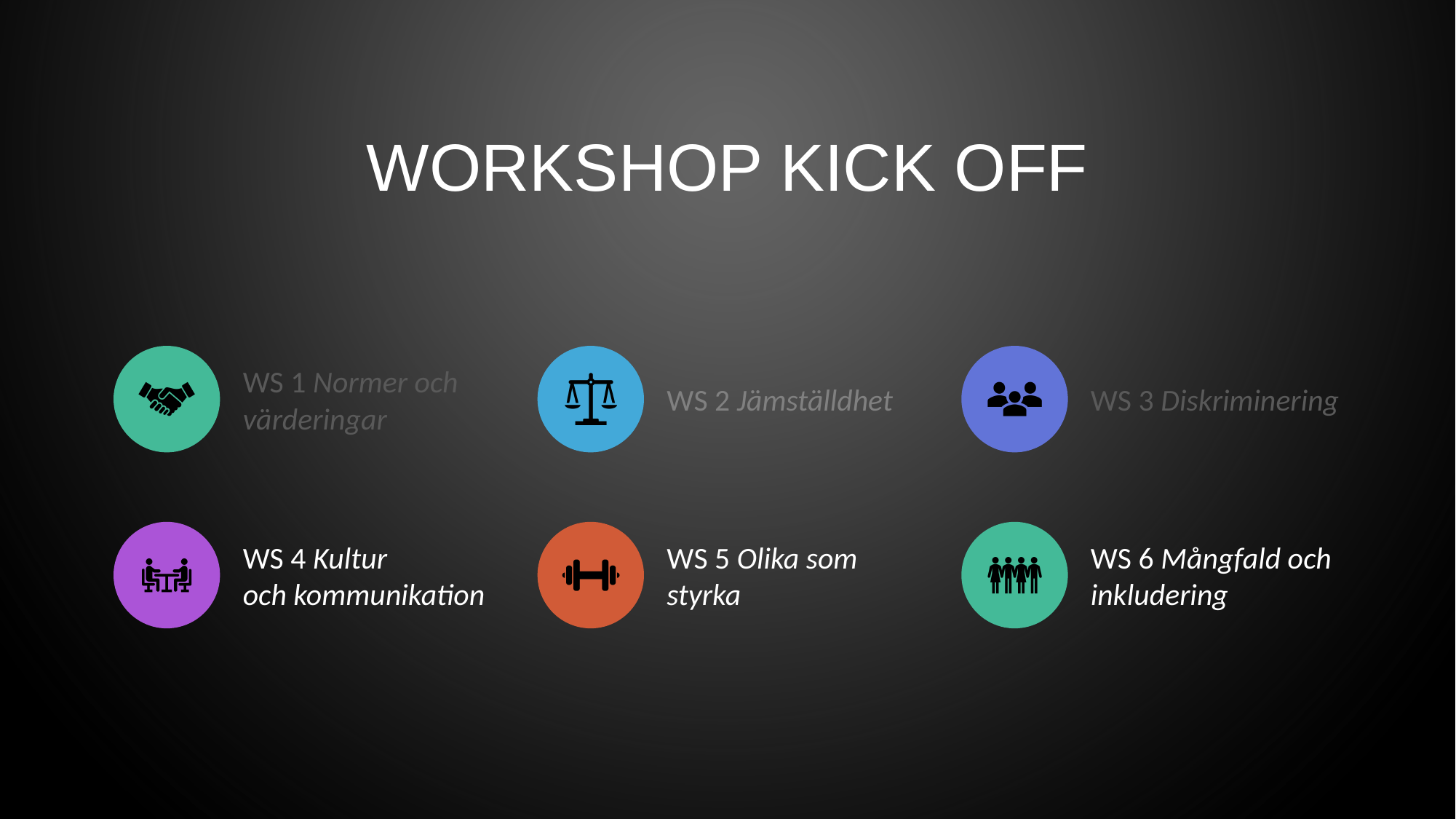

# Workshop Kick Off

WS 1 Normer och värderingar
WS 2 Jämställdhet
WS 3 Diskriminering
WS 4 Kultur och kommunikation
WS 5 Olika som styrka
WS 6 Mångfald och inkludering